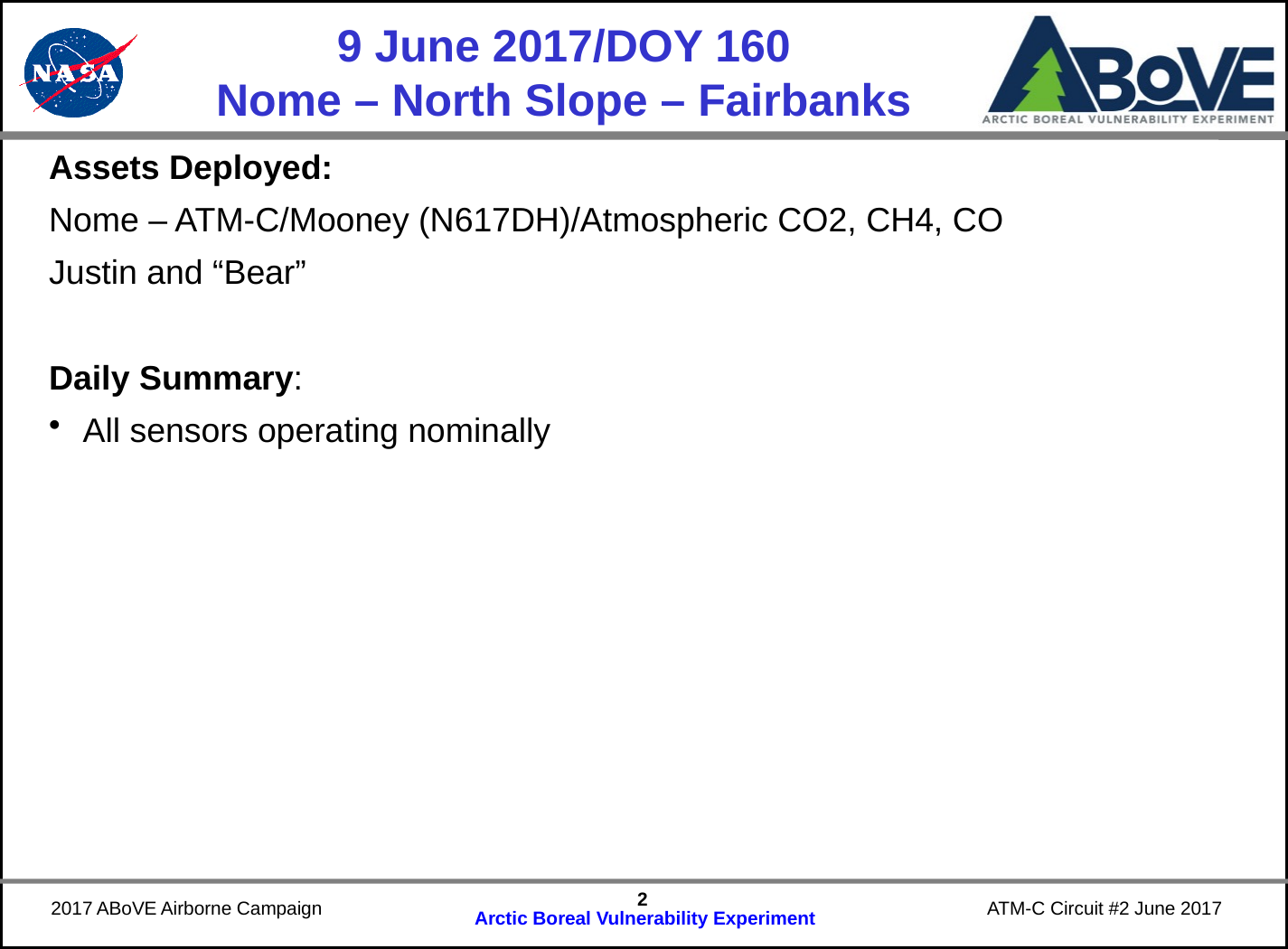

# 9 June 2017/DOY 160 Nome – North Slope – Fairbanks
Assets Deployed:
Nome – ATM-C/Mooney (N617DH)/Atmospheric CO2, CH4, CO
Justin and “Bear”

Daily Summary:
All sensors operating nominally